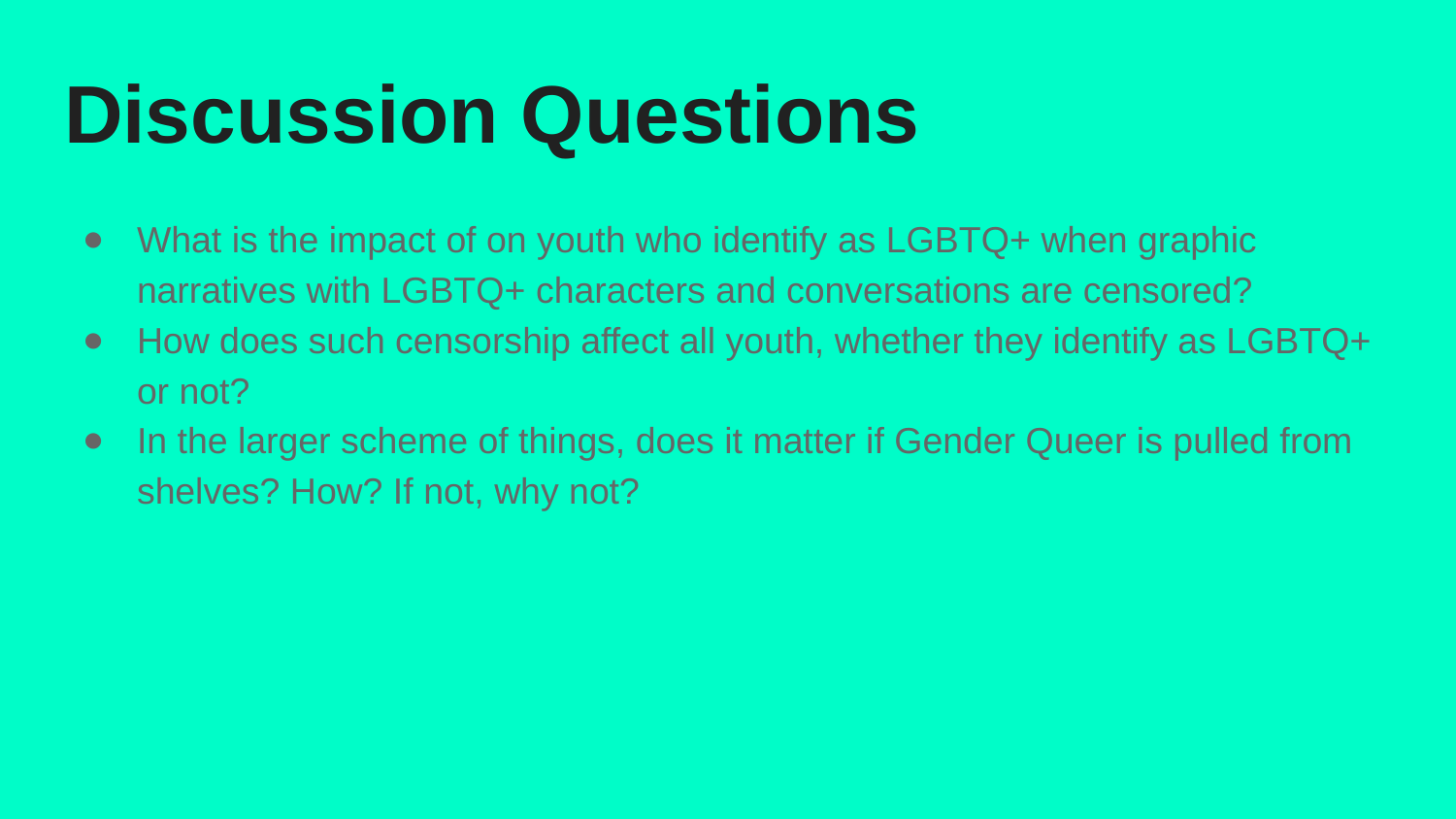

# Discussion Questions
What is the impact of on youth who identify as LGBTQ+ when graphic narratives with LGBTQ+ characters and conversations are censored?
How does such censorship affect all youth, whether they identify as LGBTQ+ or not?
In the larger scheme of things, does it matter if Gender Queer is pulled from shelves? How? If not, why not?